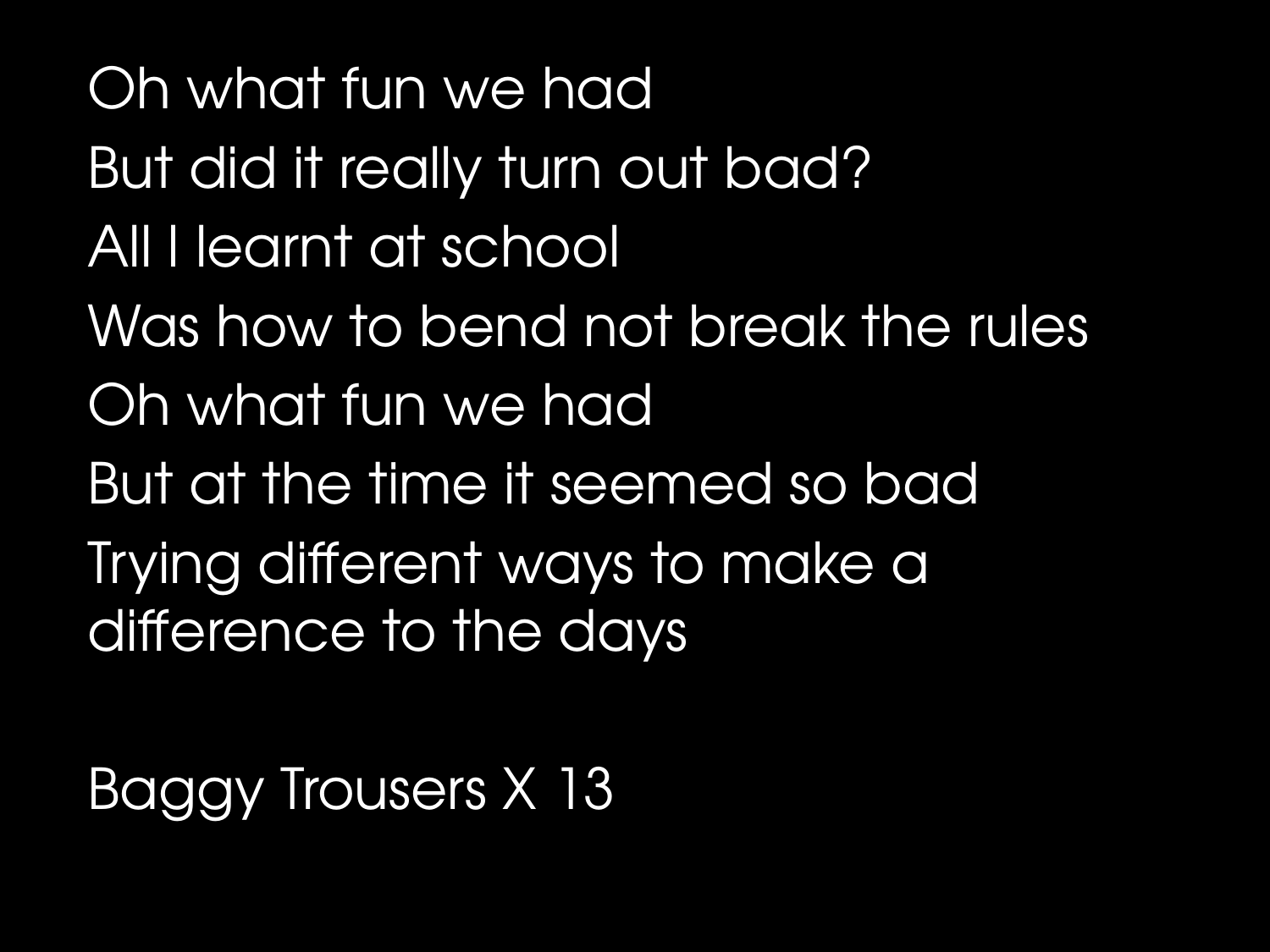

Oh what fun we had
But did it really turn out bad?
All I learnt at school
Was how to bend not break the rules
Oh what fun we had
But at the time it seemed so bad
Trying different ways to make a difference to the days

Baggy Trousers X 13